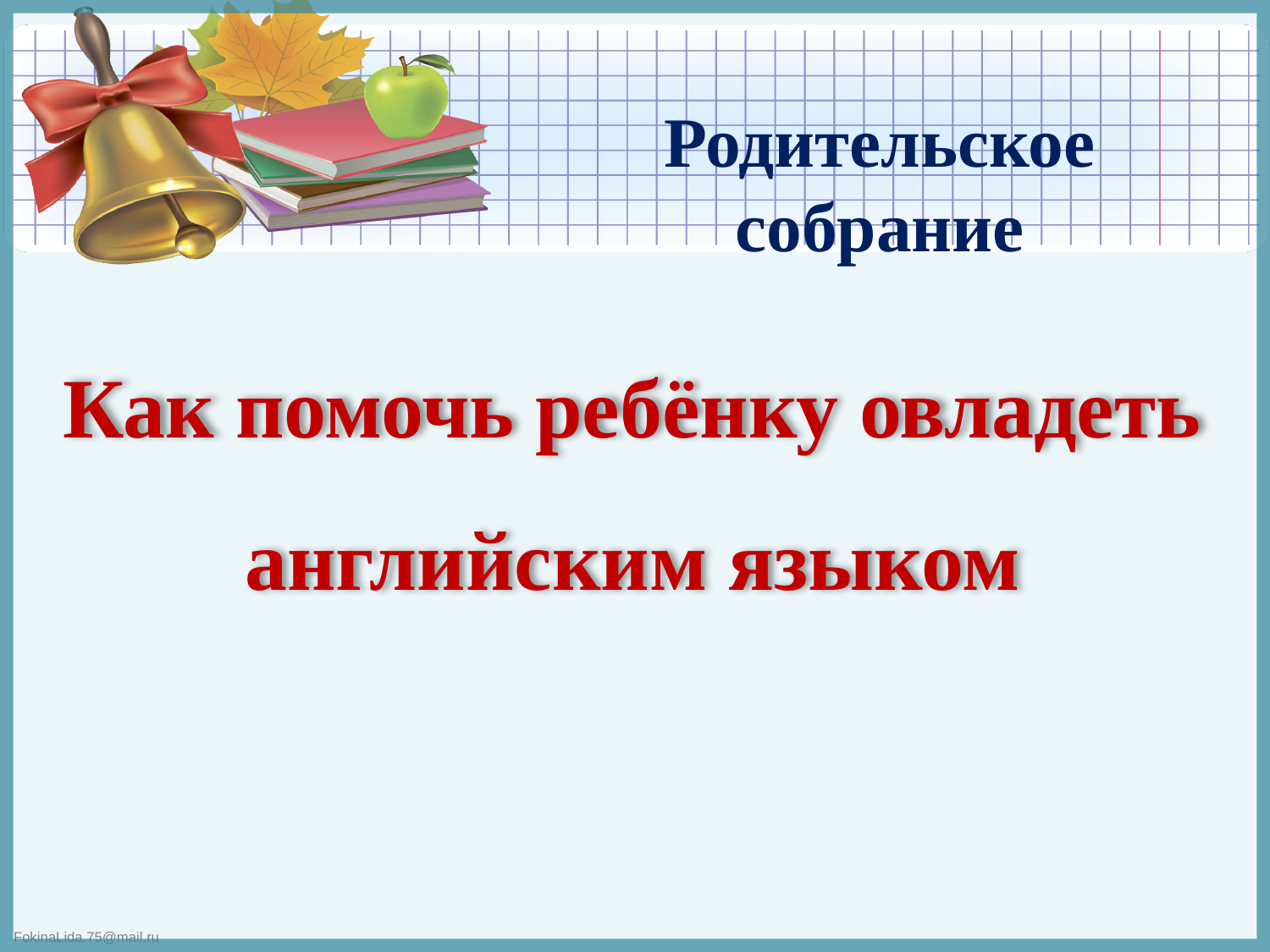

Родительское собрание
Как помочь ребёнку овладеть английским языком